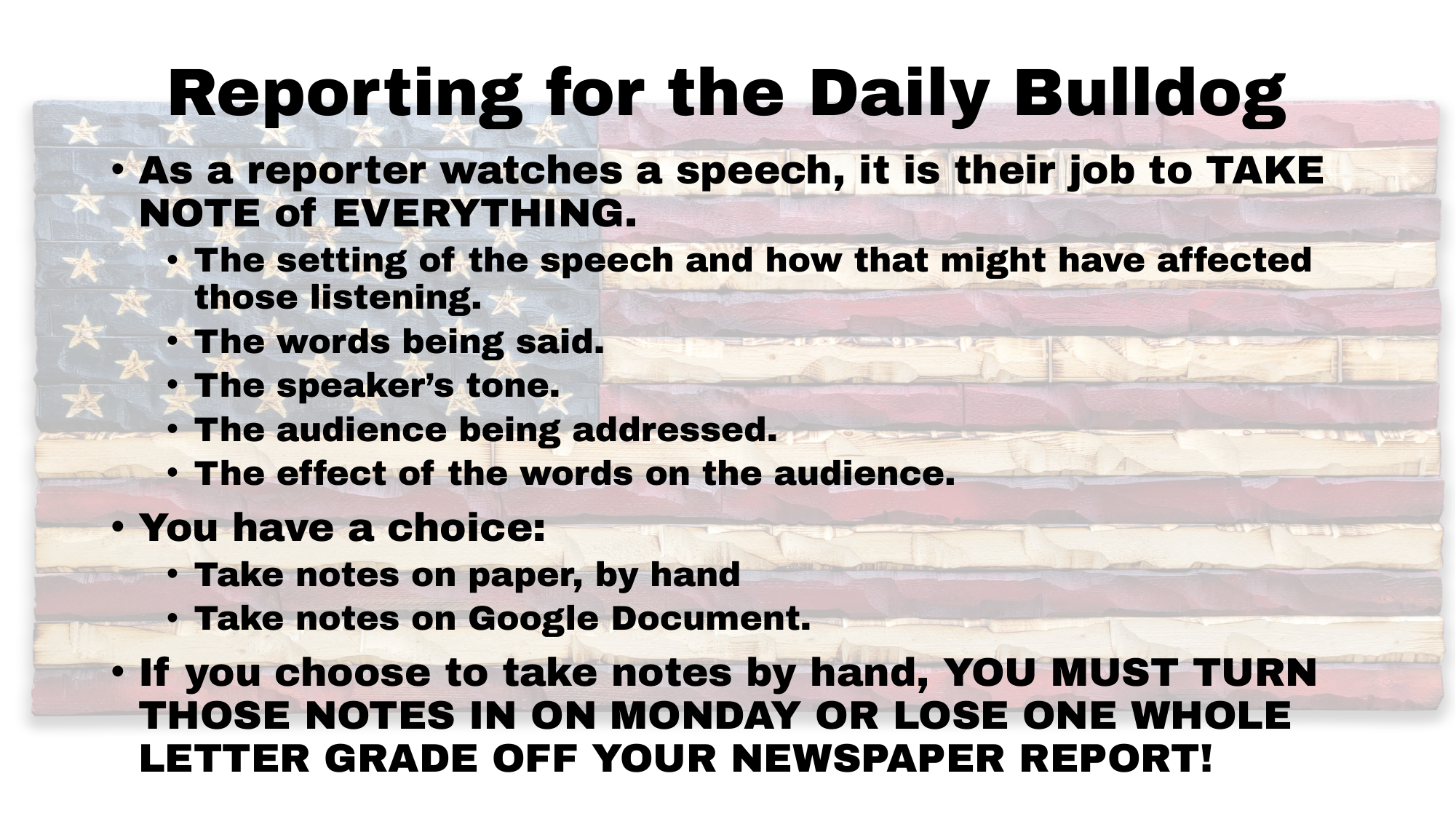

# Reporting for the Daily Bulldog
As a reporter watches a speech, it is their job to TAKE NOTE of EVERYTHING.
The setting of the speech and how that might have affected those listening.
The words being said.
The speaker’s tone.
The audience being addressed.
The effect of the words on the audience.
You have a choice:
Take notes on paper, by hand
Take notes on Google Document.
If you choose to take notes by hand, YOU MUST TURN THOSE NOTES IN ON MONDAY OR LOSE ONE WHOLE LETTER GRADE OFF YOUR NEWSPAPER REPORT!